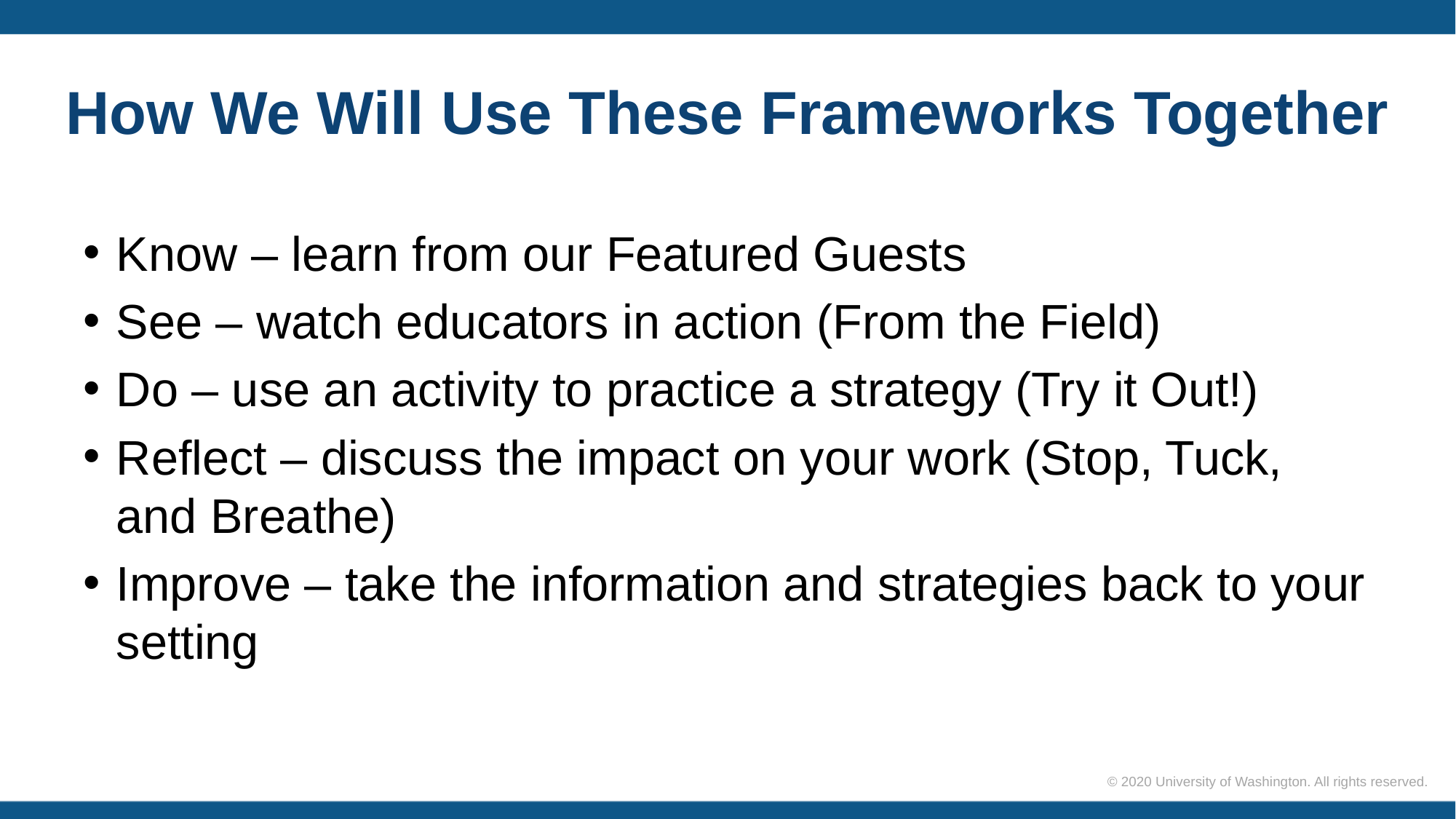

# How We Will Use These Frameworks Together
Know – learn from our Featured Guests
See – watch educators in action (From the Field)
Do – use an activity to practice a strategy (Try it Out!)
Reflect – discuss the impact on your work (Stop, Tuck, and Breathe)
Improve – take the information and strategies back to your setting